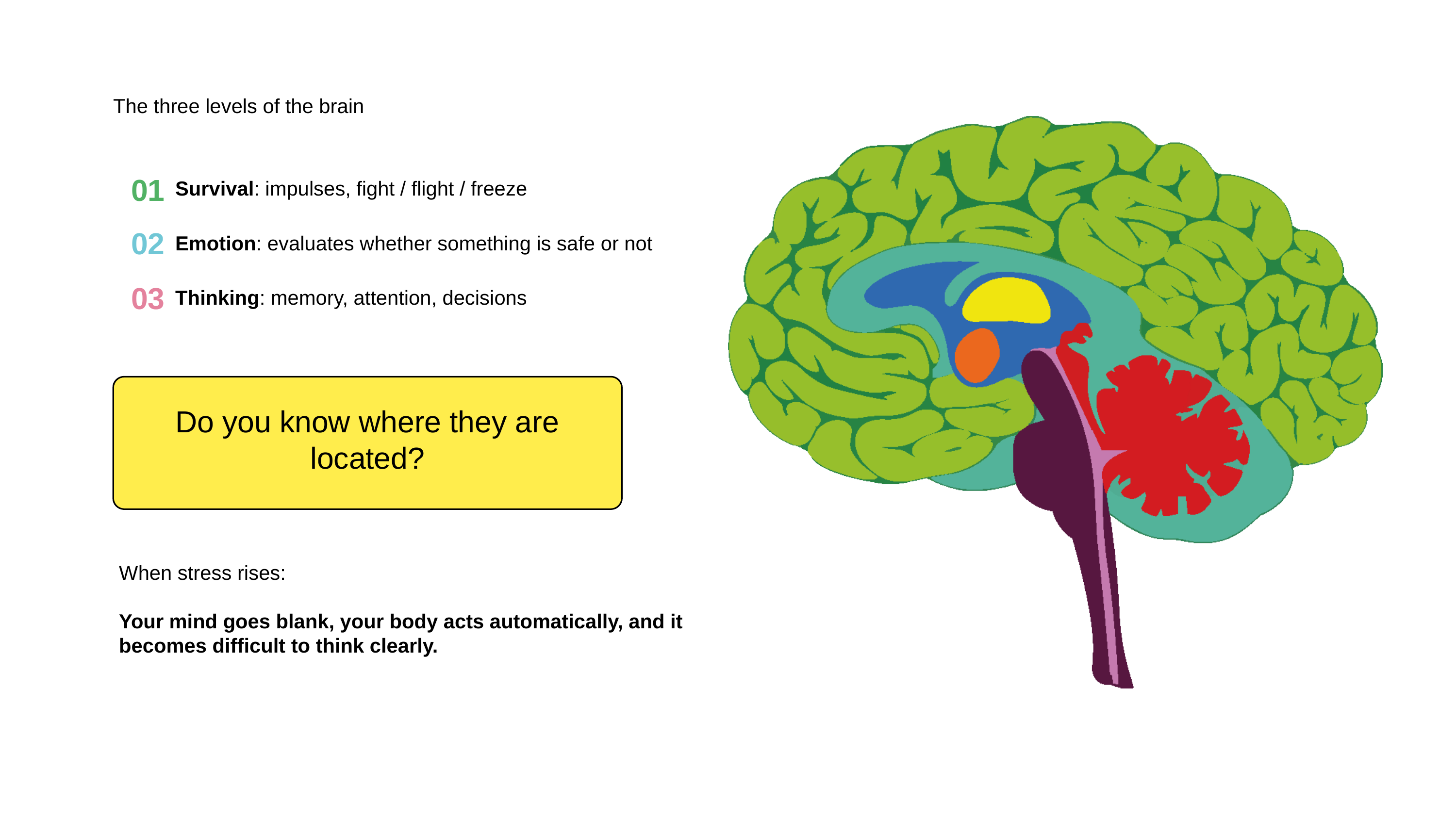

The three levels of the brain

01
Survival: impulses, fight / flight / freeze
02
Emotion: evaluates whether something is safe or not
03
Thinking: memory, attention, decisions

Do you know where they are located?
When stress rises:

Your mind goes blank, your body acts automatically, and it becomes difficult to think clearly.